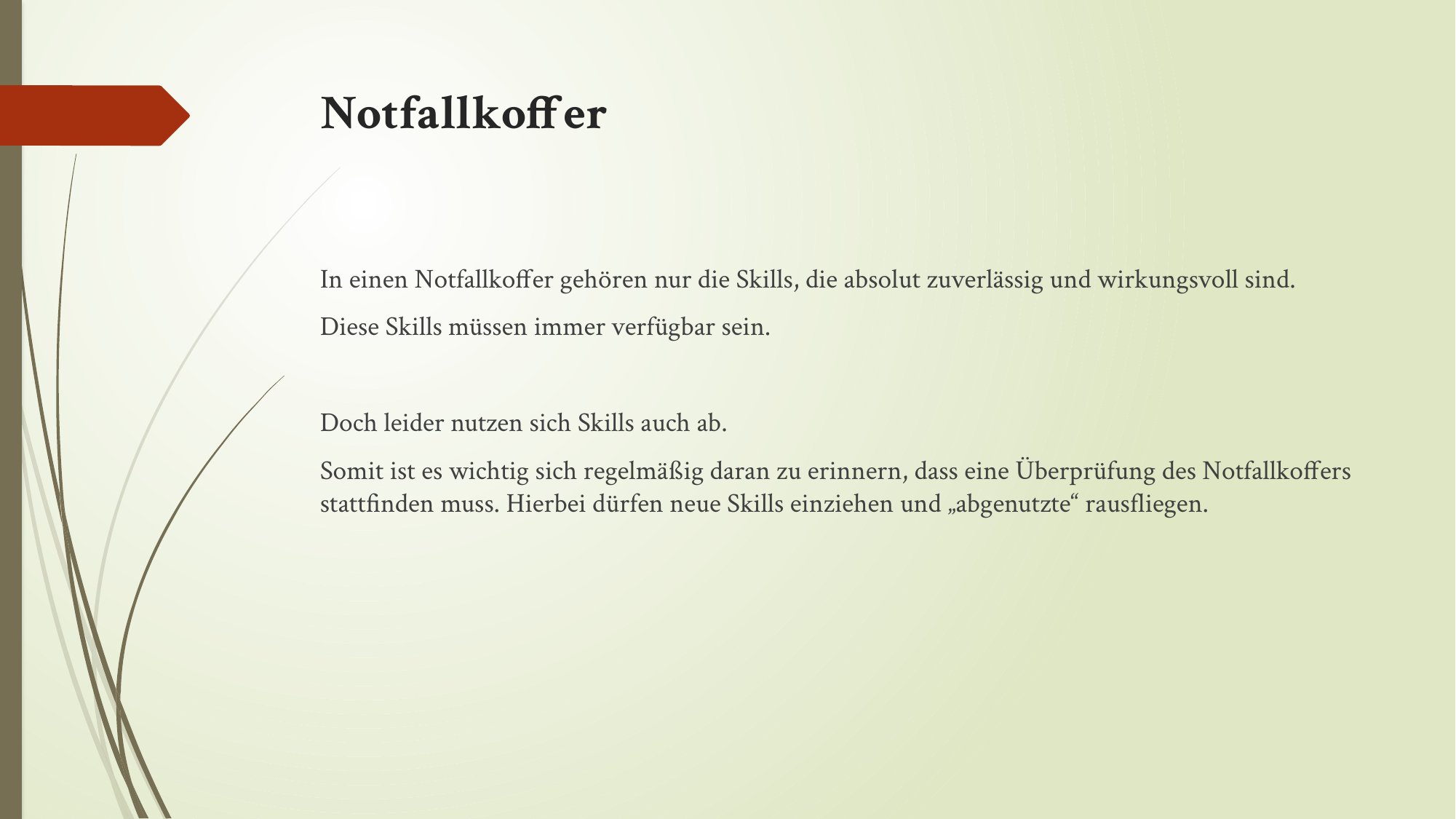

# Notfallkoffer
In einen Notfallkoffer gehören nur die Skills, die absolut zuverlässig und wirkungsvoll sind.
Diese Skills müssen immer verfügbar sein.

Doch leider nutzen sich Skills auch ab.
Somit ist es wichtig sich regelmäßig daran zu erinnern, dass eine Überprüfung des Notfallkoffers stattfinden muss. Hierbei dürfen neue Skills einziehen und „abgenutzte“ rausfliegen.